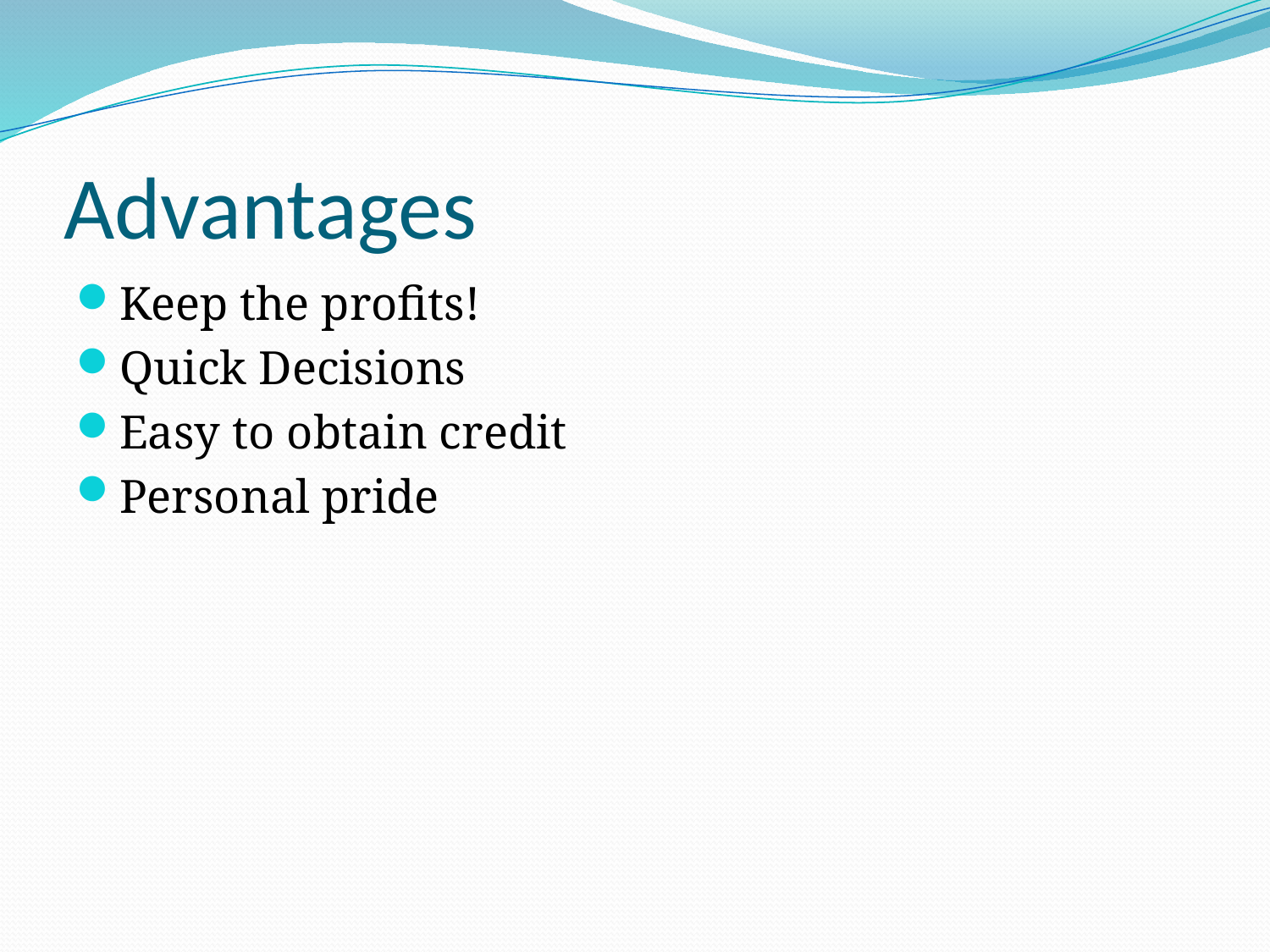

# Advantages
Keep the profits!
Quick Decisions
Easy to obtain credit
Personal pride